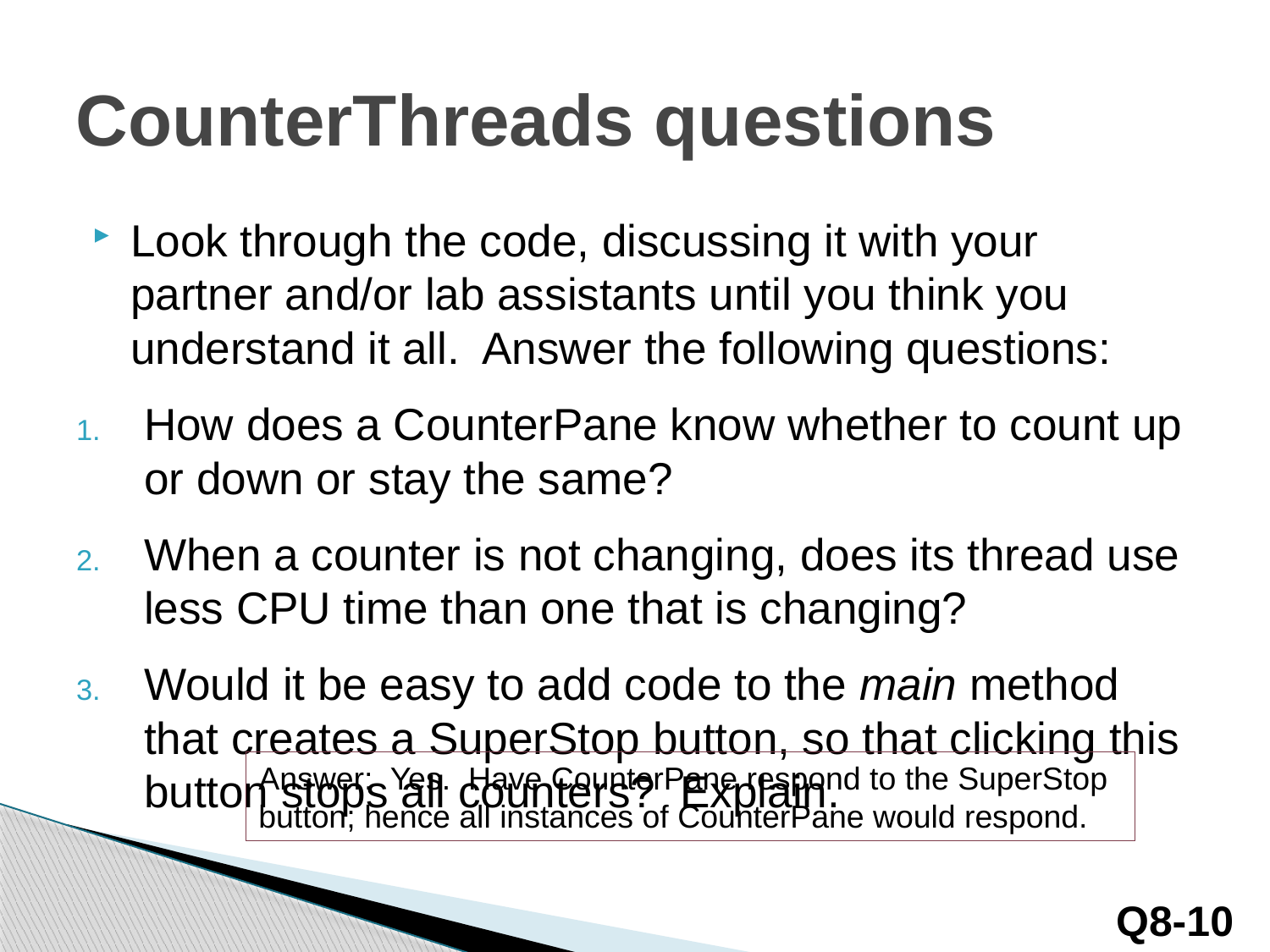

# CounterThreads questions
Look through the code, discussing it with your partner and/or lab assistants until you think you understand it all.  Answer the following questions:
How does a CounterPane know whether to count up or down or stay the same?
When a counter is not changing, does its thread use less CPU time than one that is changing?
Would it be easy to add code to the main method that creates a SuperStop button, so that clicking this button stops all counters?  Explain.

Answer:  Yes.  Have CounterPane respond to the SuperStop button; hence all instances of CounterPane would respond.
Q8-10